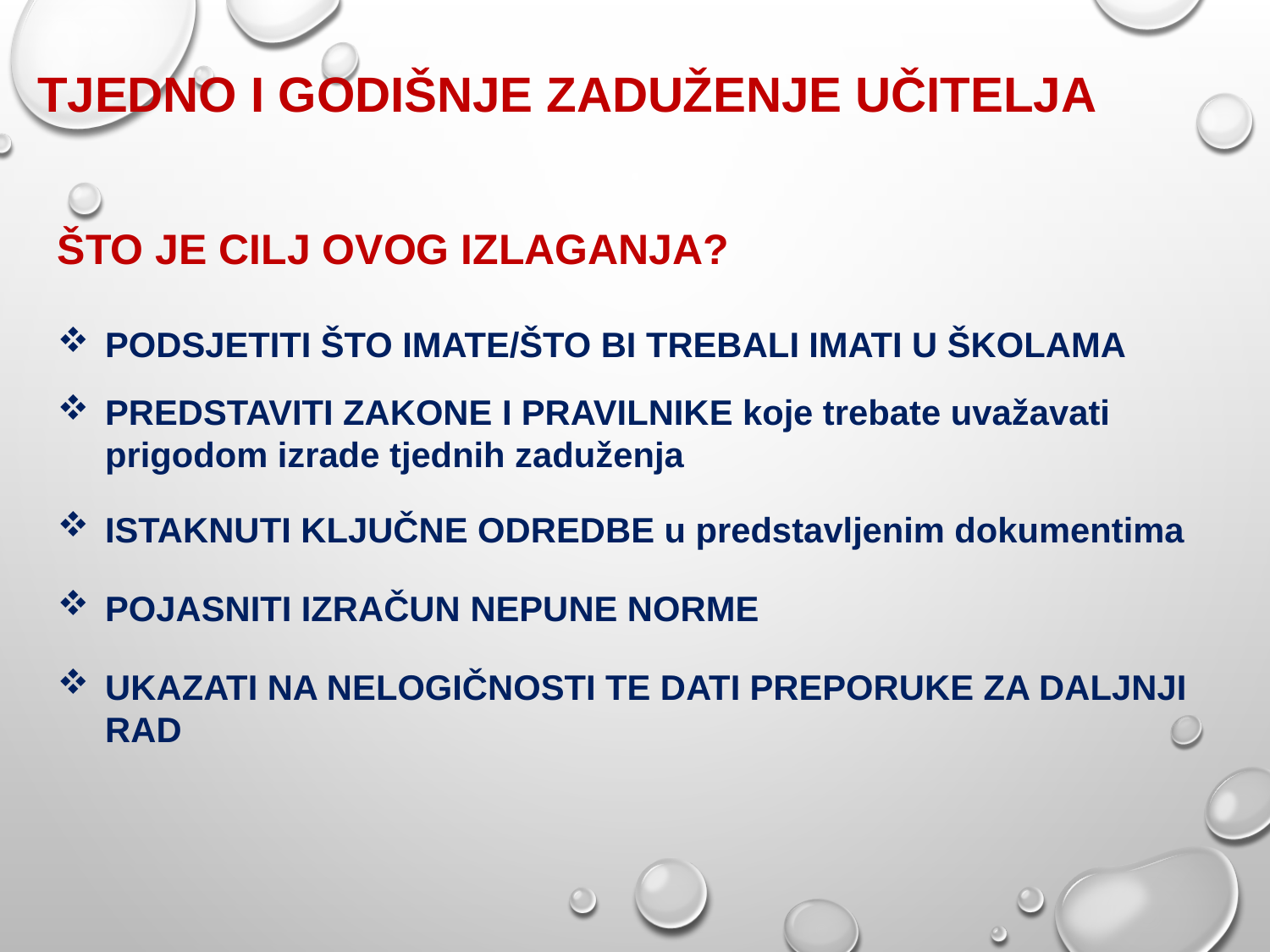

TJEDNO I GODIŠNJE ZADUŽENJE UČITELJA
ŠTO JE CILJ OVOG IZLAGANJA?

PODSJETITI ŠTO IMATE/ŠTO BI TREBALI IMATI U ŠKOLAMA

PREDSTAVITI ZAKONE I PRAVILNIKE koje trebate uvažavati prigodom izrade tjednih zaduženja

ISTAKNUTI KLJUČNE ODREDBE u predstavljenim dokumentima

POJASNITI IZRAČUN NEPUNE NORME

UKAZATI NA NELOGIČNOSTI TE DATI PREPORUKE ZA DALJNJI RAD